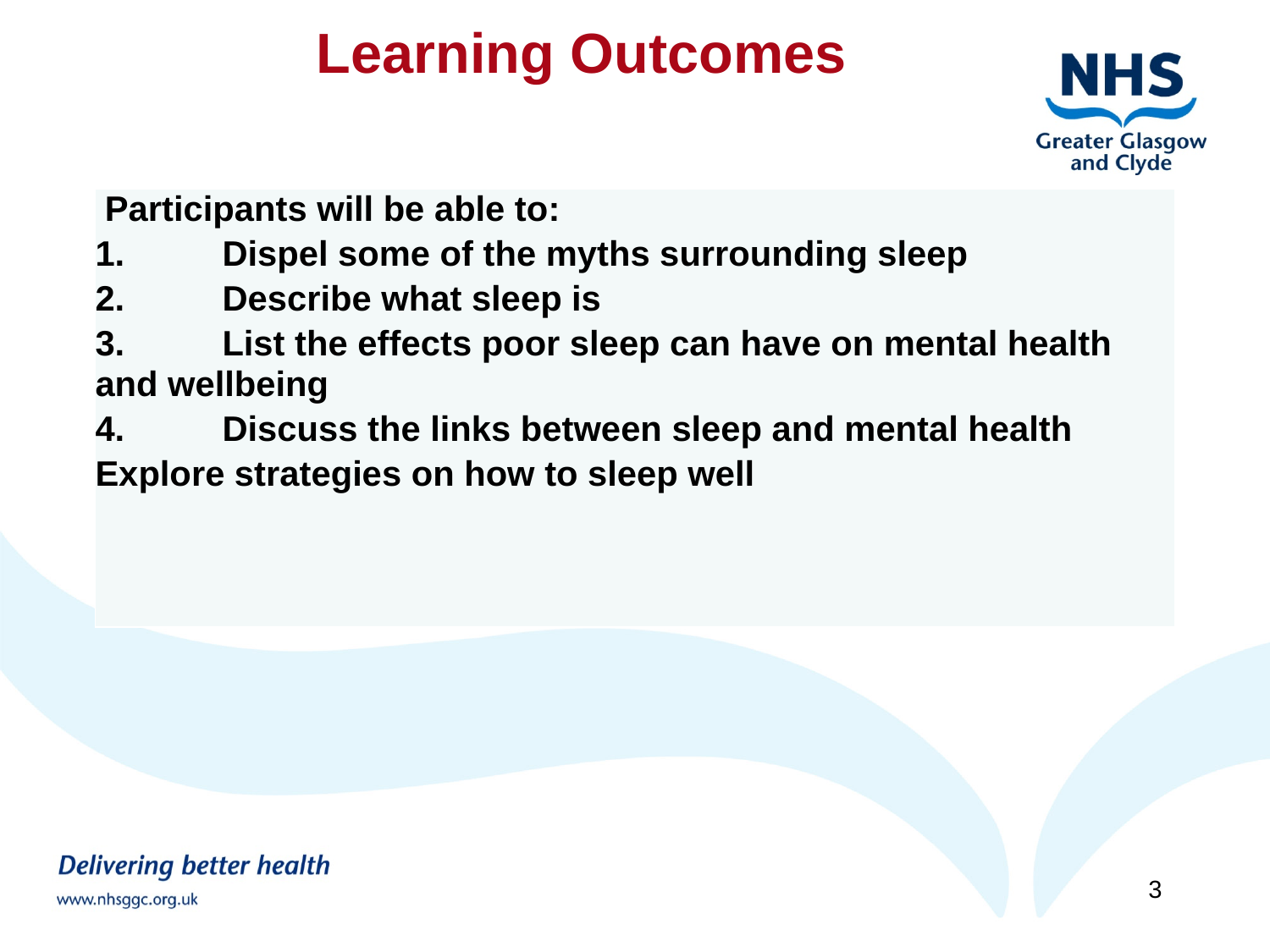

Learning Outcomes
| Participants will be able to: 1. Dispel some of the myths surrounding sleep 2. Describe what sleep is 3. List the effects poor sleep can have on mental health and wellbeing 4. Discuss the links between sleep and mental health Explore strategies on how to sleep well |
| --- |

3